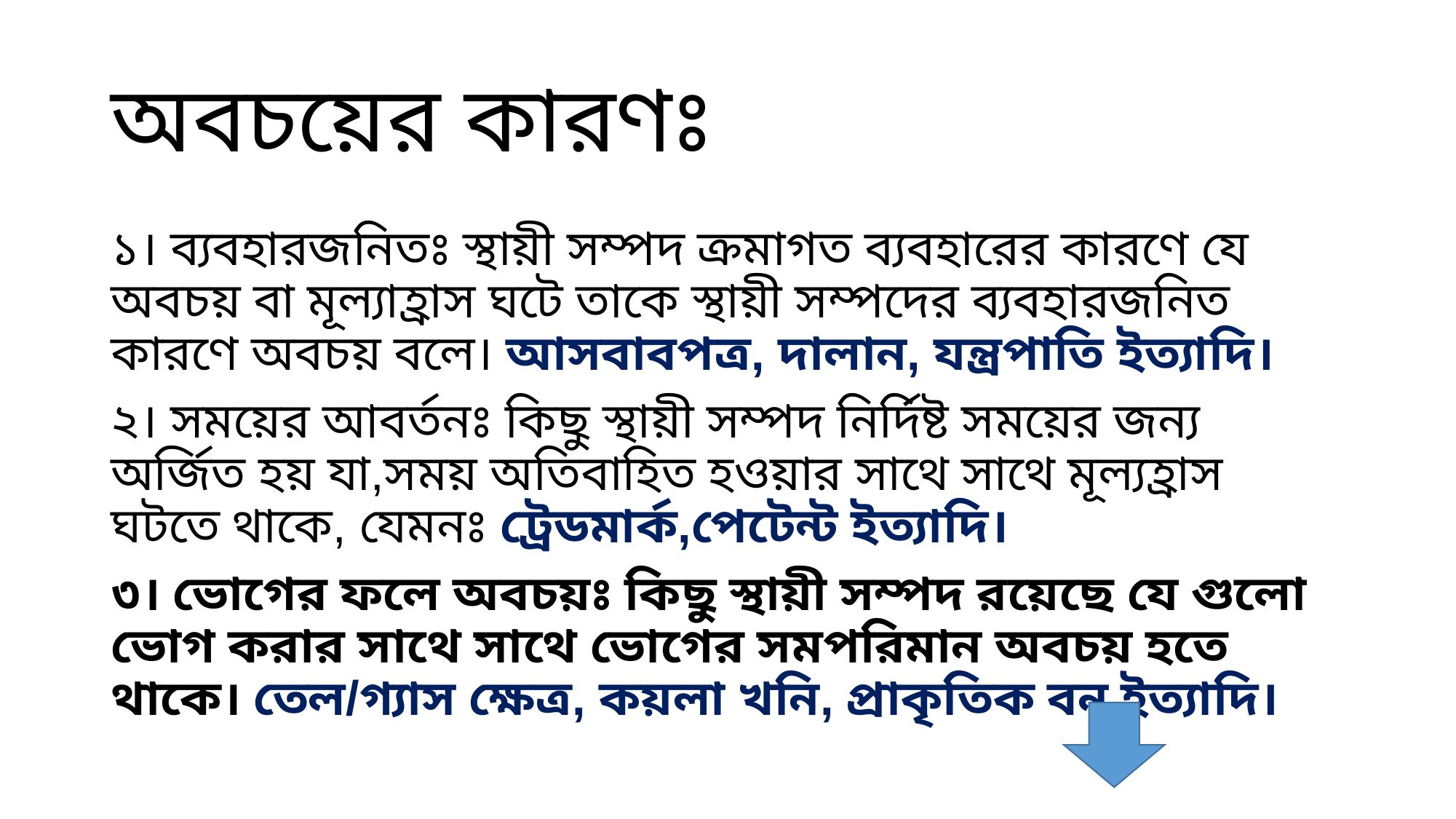

# অবচয়ের কারণঃ
১। ব্যবহারজনিতঃ স্থায়ী সম্পদ ক্রমাগত ব্যবহারের কারণে যে অবচয় বা মূল্যাহ্রাস ঘটে তাকে স্থায়ী সম্পদের ব্যবহারজনিত কারণে অবচয় বলে। আসবাবপত্র, দালান, যন্ত্রপাতি ইত্যাদি।
২। সময়ের আবর্তনঃ কিছু স্থায়ী সম্পদ নির্দিষ্ট সময়ের জন্য অর্জিত হয় যা,সময় অতিবাহিত হওয়ার সাথে সাথে মূল্যহ্রাস ঘটতে থাকে, যেমনঃ ট্রেডমার্ক,পেটেন্ট ইত্যাদি।
৩। ভোগের ফলে অবচয়ঃ কিছু স্থায়ী সম্পদ রয়েছে যে গুলো ভোগ করার সাথে সাথে ভোগের সমপরিমান অবচয় হতে থাকে। তেল/গ্যাস ক্ষেত্র, কয়লা খনি, প্রাকৃতিক বন ইত্যাদি।